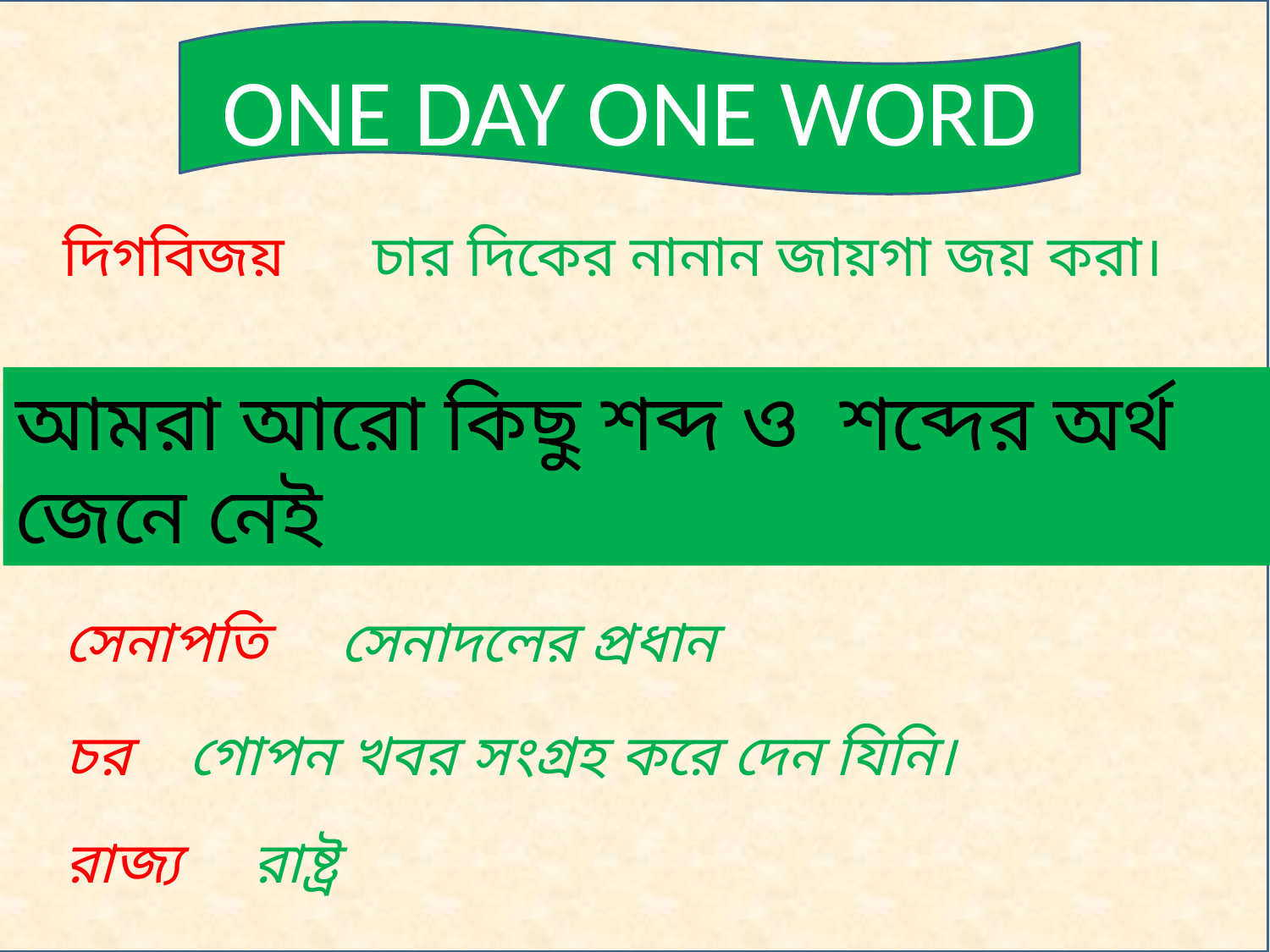

ONE DAY ONE WORD
দিগবিজয়      চার দিকের নানান জায়গা জয় করা।
আমরা আরো কিছু শব্দ ও  শব্দের অর্থ জেনে নেই
সেনাপতি     সেনাদলের প্রধান
চর    গোপন খবর সংগ্রহ করে দেন যিনি।
রাজ্য     রাষ্ট্র